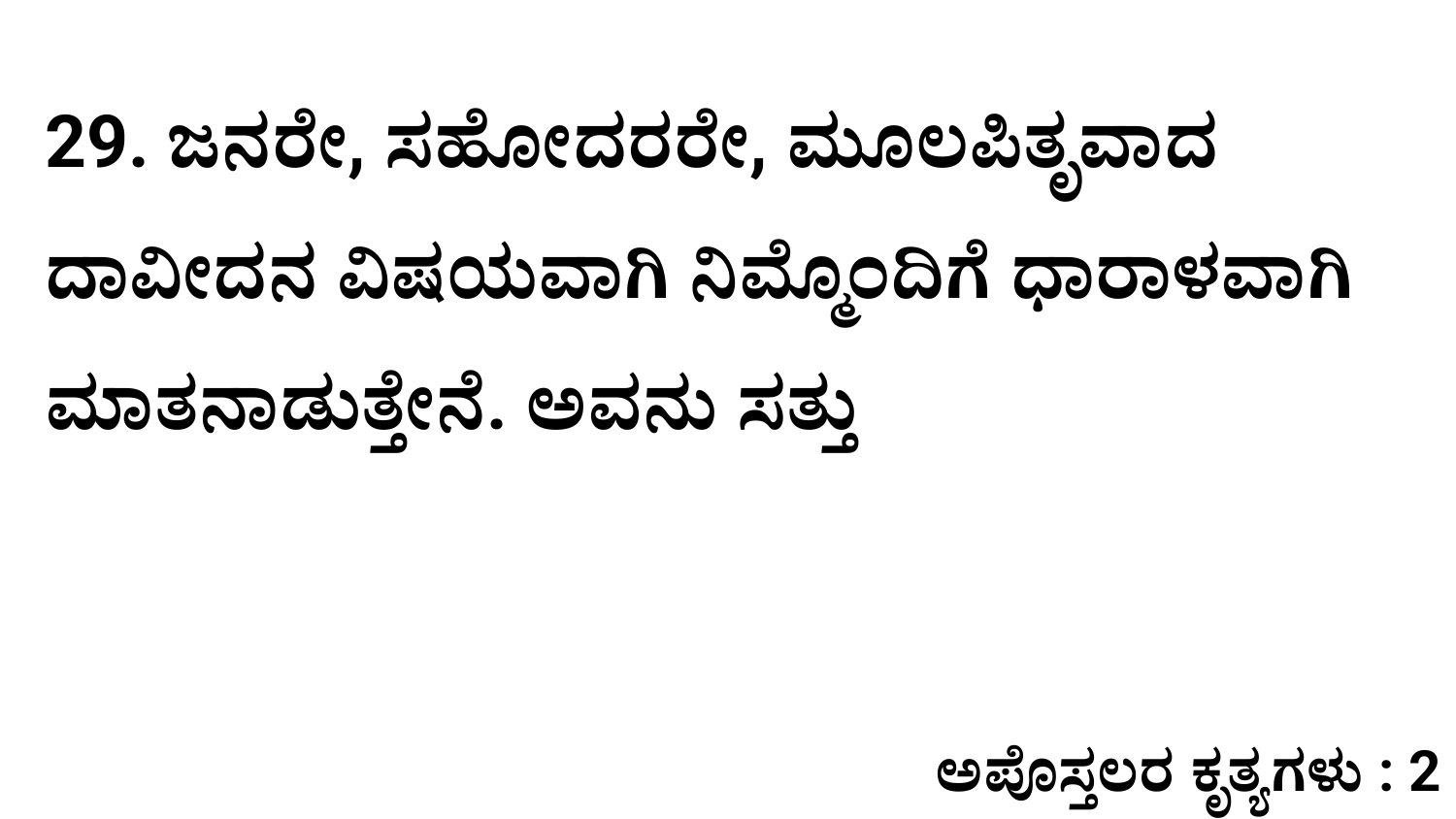

29. ಜನರೇ, ಸಹೋದರರೇ, ಮೂಲಪಿತೃವಾದ ದಾವೀದನ ವಿಷಯವಾಗಿ ನಿಮ್ಮೊಂದಿಗೆ ಧಾರಾಳವಾಗಿ ಮಾತನಾಡುತ್ತೇನೆ. ಅವನು ಸತ್ತು
ಅಪೊಸ್ತಲರ ಕೃತ್ಯಗಳು : 2